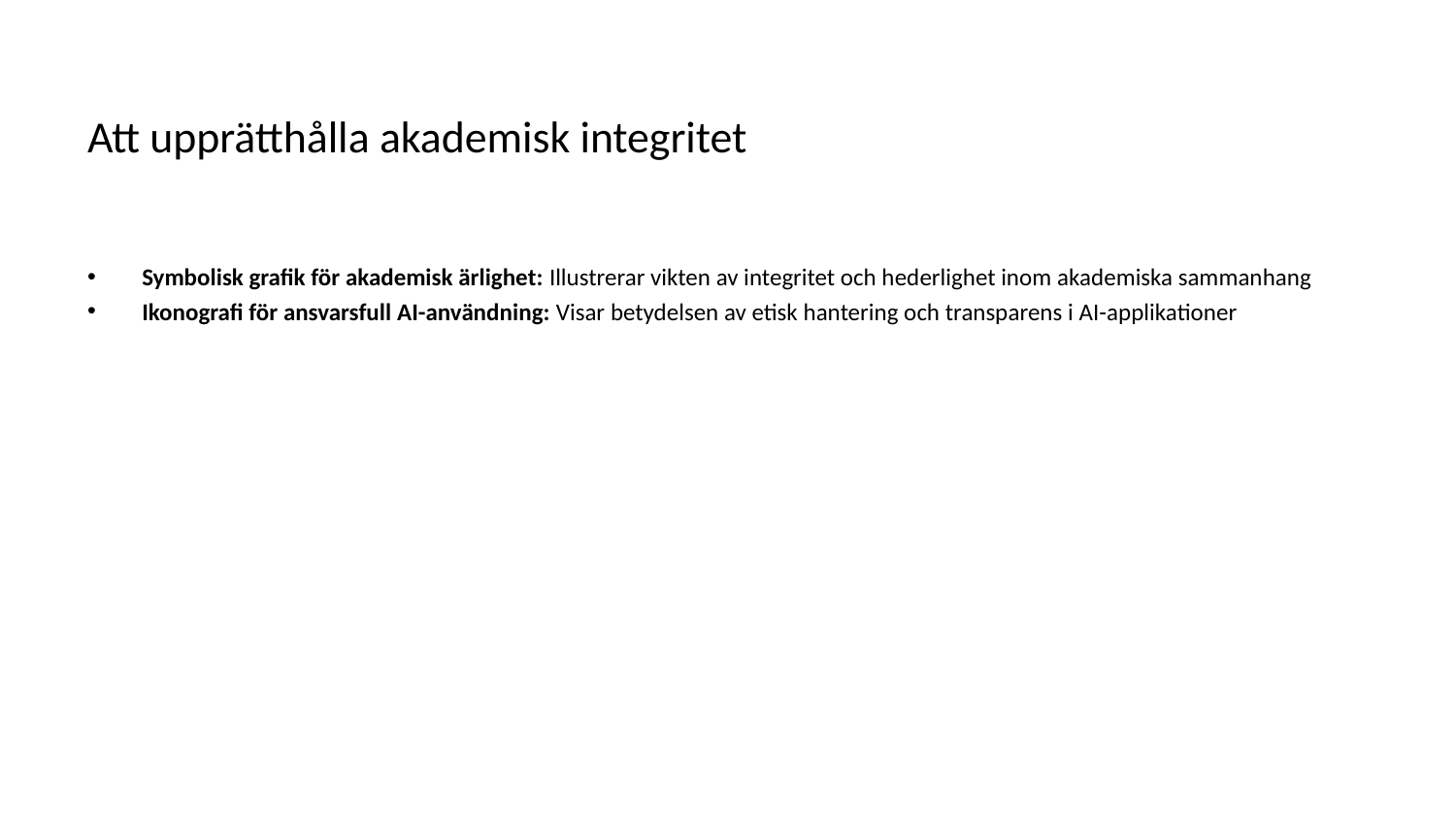

# Att upprätthålla akademisk integritet
Symbolisk grafik för akademisk ärlighet: Illustrerar vikten av integritet och hederlighet inom akademiska sammanhang
Ikonografi för ansvarsfull AI-användning: Visar betydelsen av etisk hantering och transparens i AI-applikationer